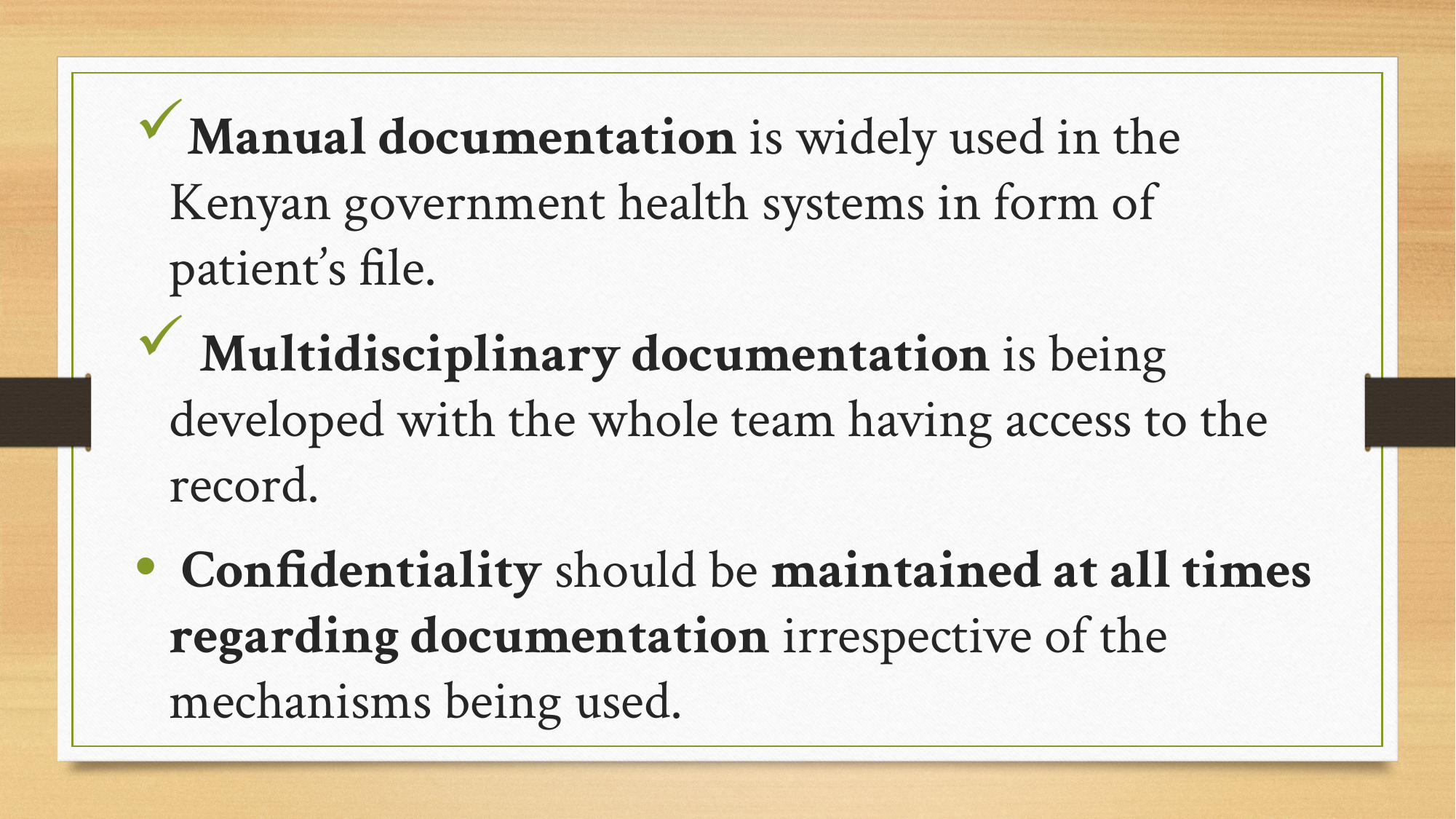

Manual documentation is widely used in the Kenyan government health systems in form of patient’s file.
 Multidisciplinary documentation is being developed with the whole team having access to the record.
 Confidentiality should be maintained at all times regarding documentation irrespective of the mechanisms being used.